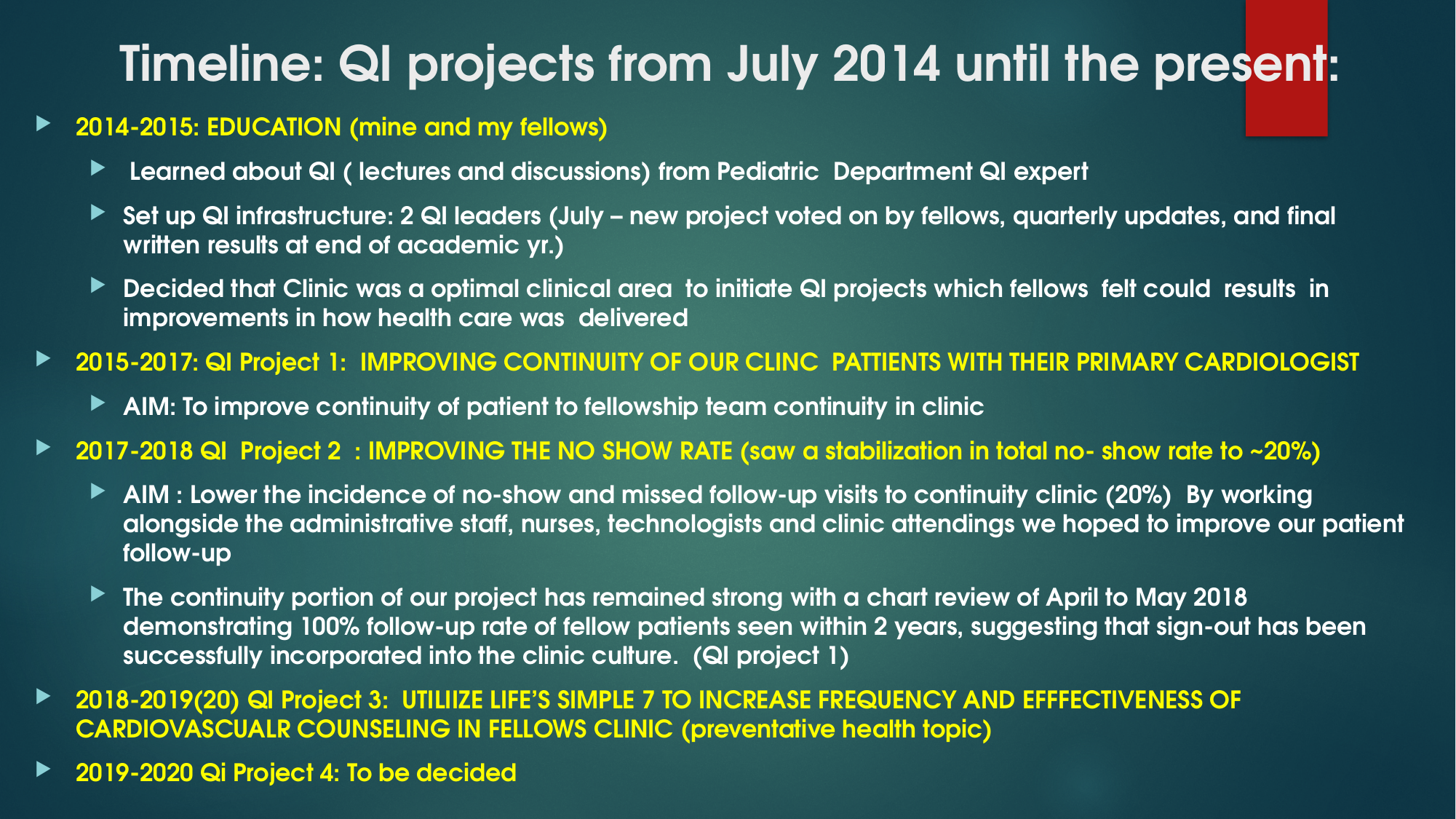

# Timeline: QI projects from July 2014 until the present:
2014-2015: EDUCATION (mine and my fellows)
 Learned about QI ( lectures and discussions) from Pediatric  Department QI expert
Set up QI infrastructure: 2 QI leaders (July – new project voted on by fellows, quarterly updates, and final written results at end of academic yr.)
Decided that Clinic was a optimal clinical area  to initiate QI projects which fellows  felt could  results  in improvements in how health care was  delivered
2015-2017: QI Project 1:  IMPROVING CONTINUITY OF OUR CLINC  PATTIENTS WITH THEIR PRIMARY CARDIOLOGIST
AIM: To improve continuity of patient to fellowship team continuity in clinic
2017-2018 QI  Project 2  : IMPROVING THE NO SHOW RATE (saw a stabilization in total no- show rate to ~20%)
AIM : Lower the incidence of no-show and missed follow-up visits to continuity clinic (20%)  By working alongside the administrative staff, nurses, technologists and clinic attendings we hoped to improve our patient follow-up
The continuity portion of our project has remained strong with a chart review of April to May 2018 demonstrating 100% follow-up rate of fellow patients seen within 2 years, suggesting that sign-out has been successfully incorporated into the clinic culture.  (QI project 1)
2018-2019(20) QI Project 3:  UTILIIZE LIFE’S SIMPLE 7 TO INCREASE FREQUENCY AND EFFFECTIVENESS OF CARDIOVASCUALR COUNSELING IN FELLOWS CLINIC (preventative health topic)
2019-2020 Qi Project 4: To be decided